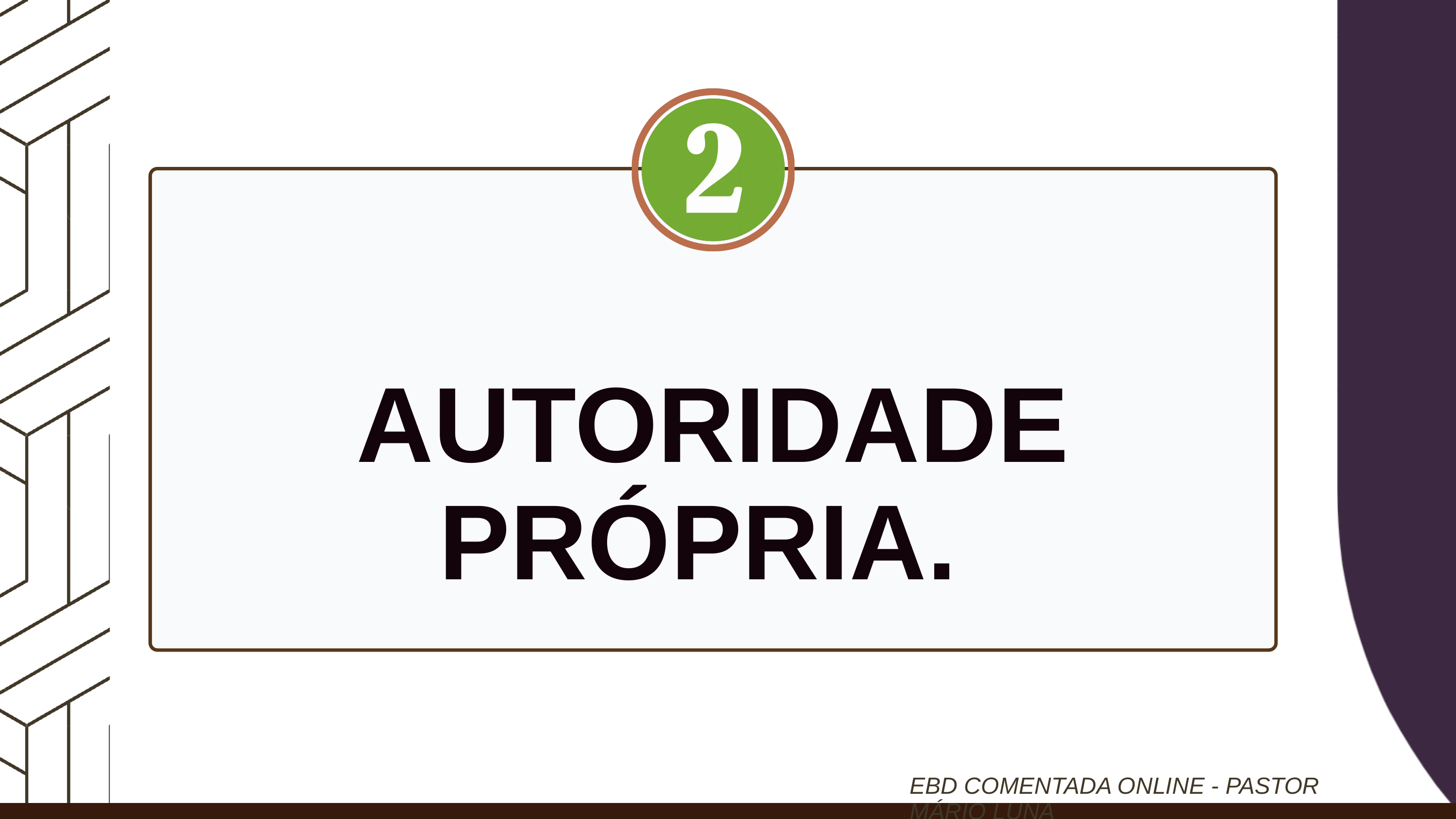

AUTORIDADE PRÓPRIA.
EBD COMENTADA ONLINE - PASTOR MÁRIO LUNA